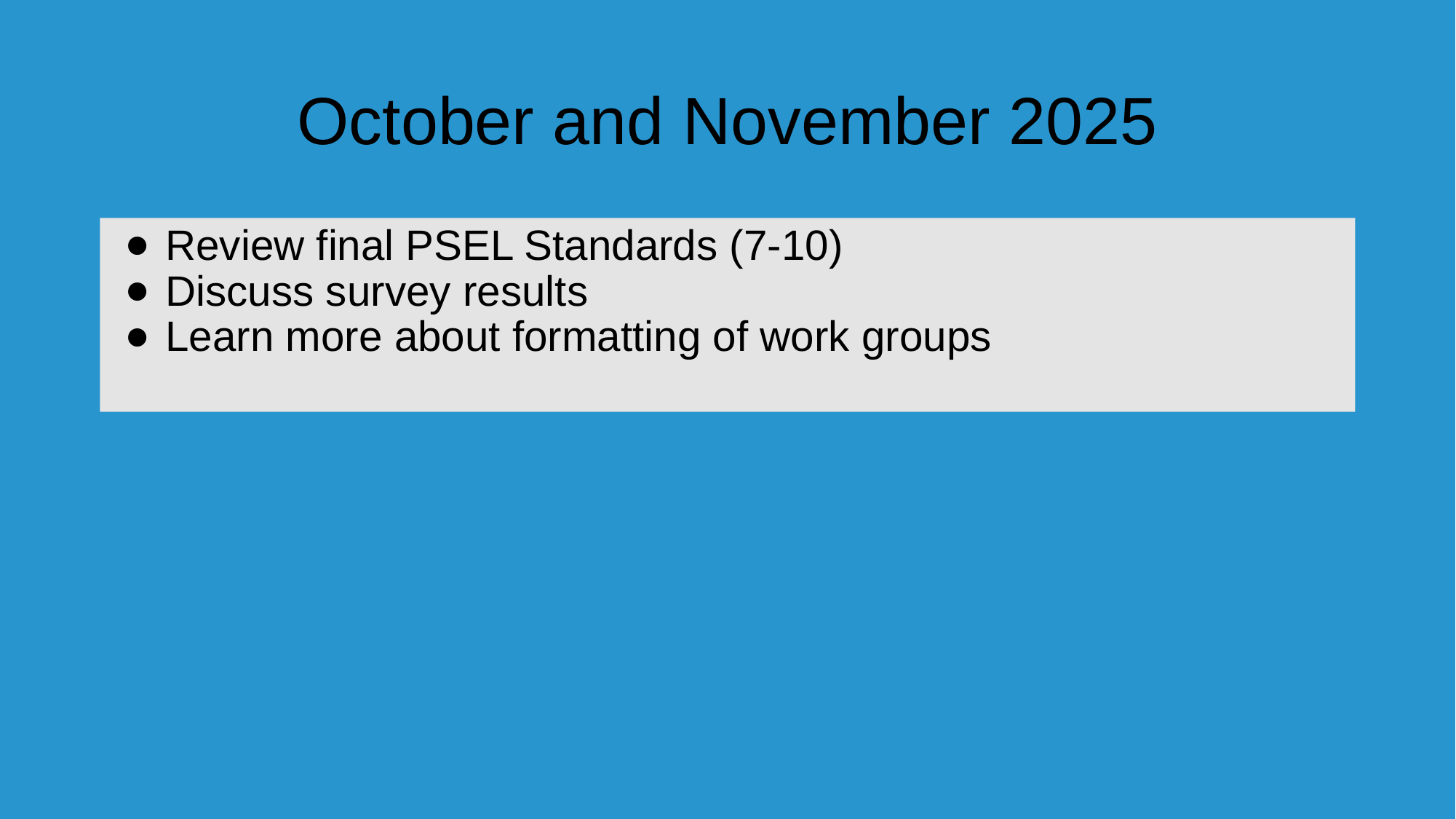

# October and November 2025
Review final PSEL Standards (7-10)
Discuss survey results
Learn more about formatting of work groups